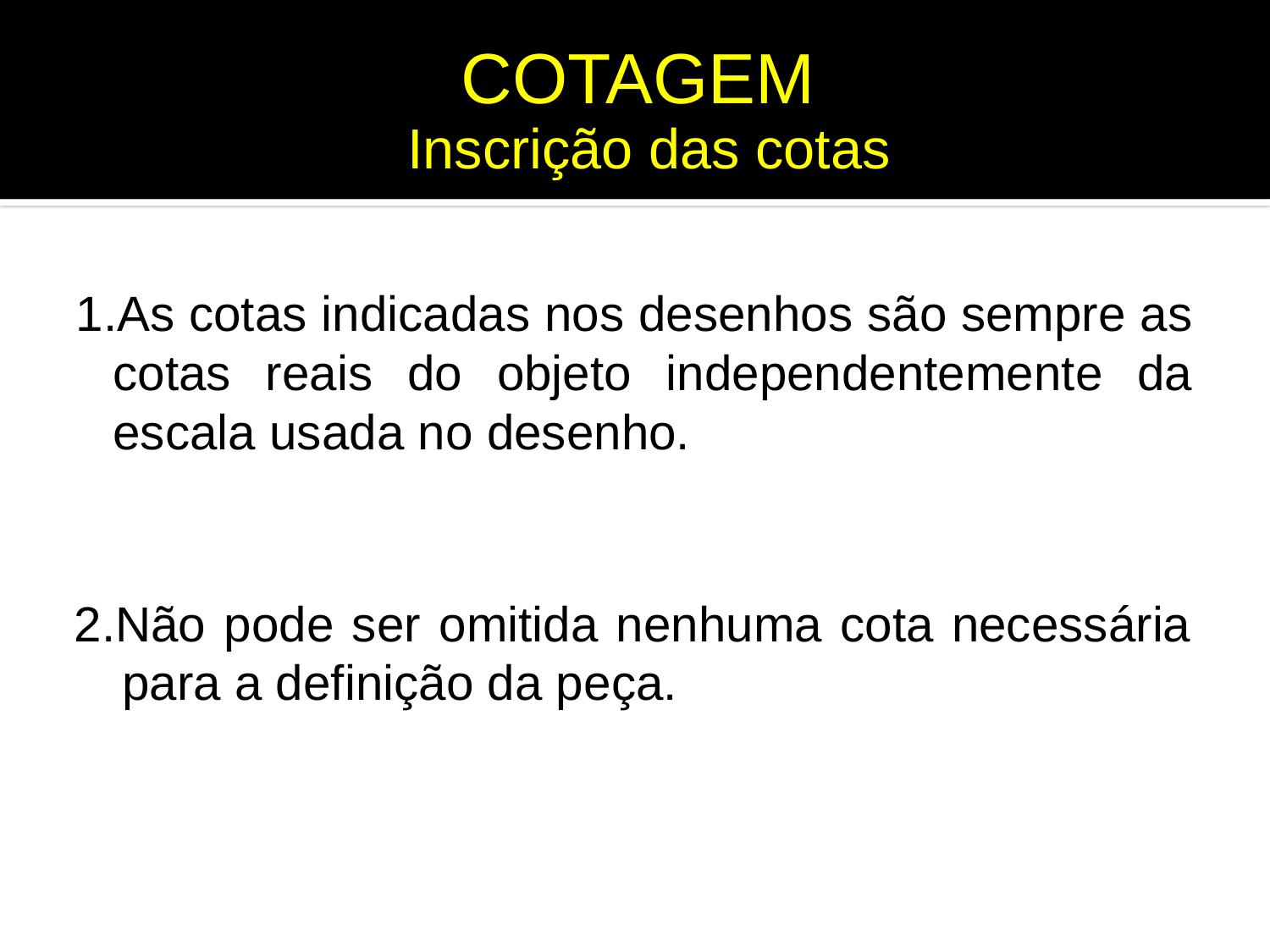

# COTAGEM
Inscrição das cotas
1.As cotas indicadas nos desenhos são sempre as cotas reais do objeto independentemente da escala usada no desenho.
2.Não pode ser omitida nenhuma cota necessária para a definição da peça.